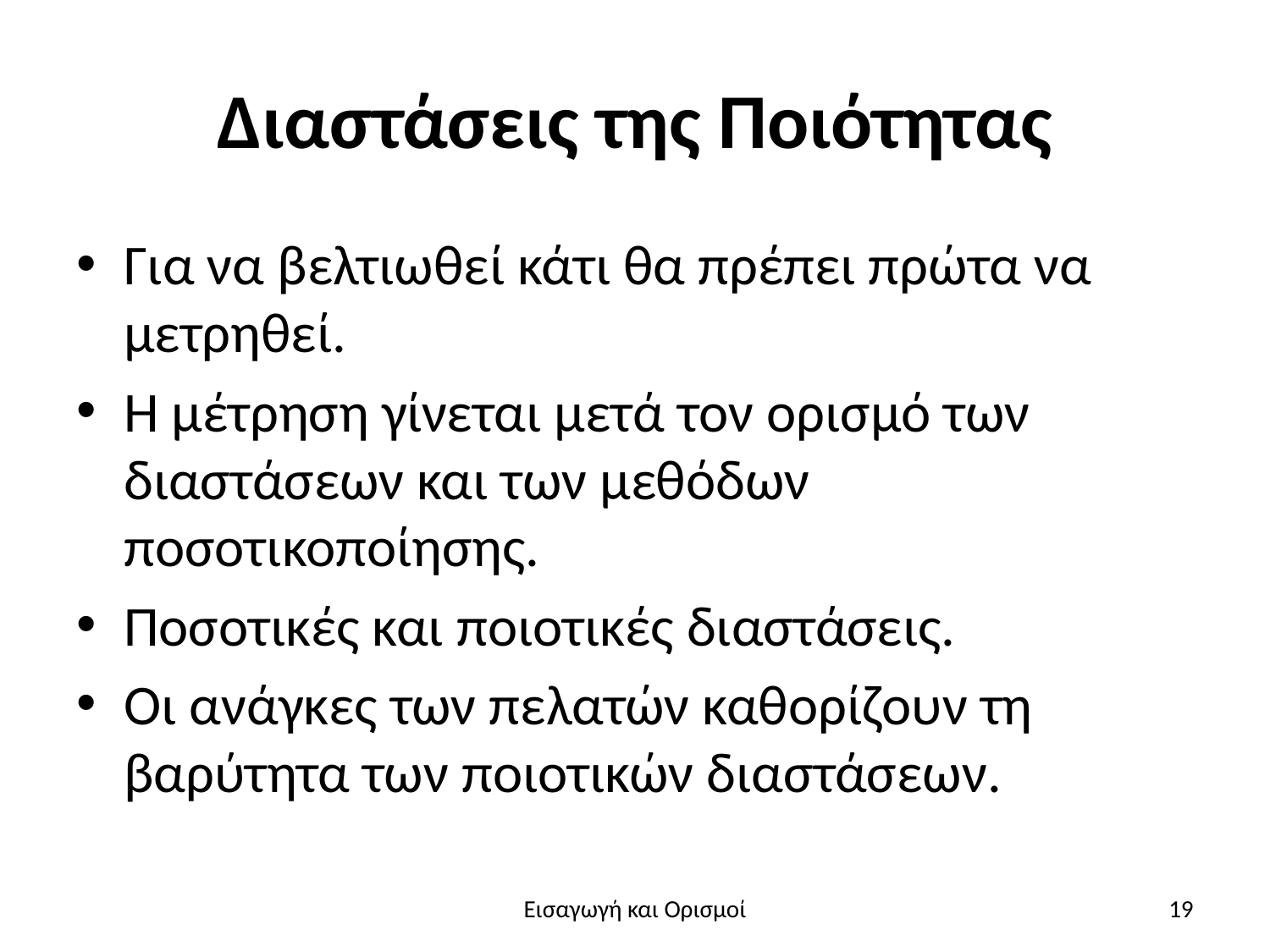

# Διαστάσεις της Ποιότητας
Για να βελτιωθεί κάτι θα πρέπει πρώτα να μετρηθεί.
Η μέτρηση γίνεται μετά τον ορισμό των διαστάσεων και των μεθόδων ποσοτικοποίησης.
Ποσοτικές και ποιοτικές διαστάσεις.
Οι ανάγκες των πελατών καθορίζουν τη βαρύτητα των ποιοτικών διαστάσεων.
Εισαγωγή και Ορισμοί
19